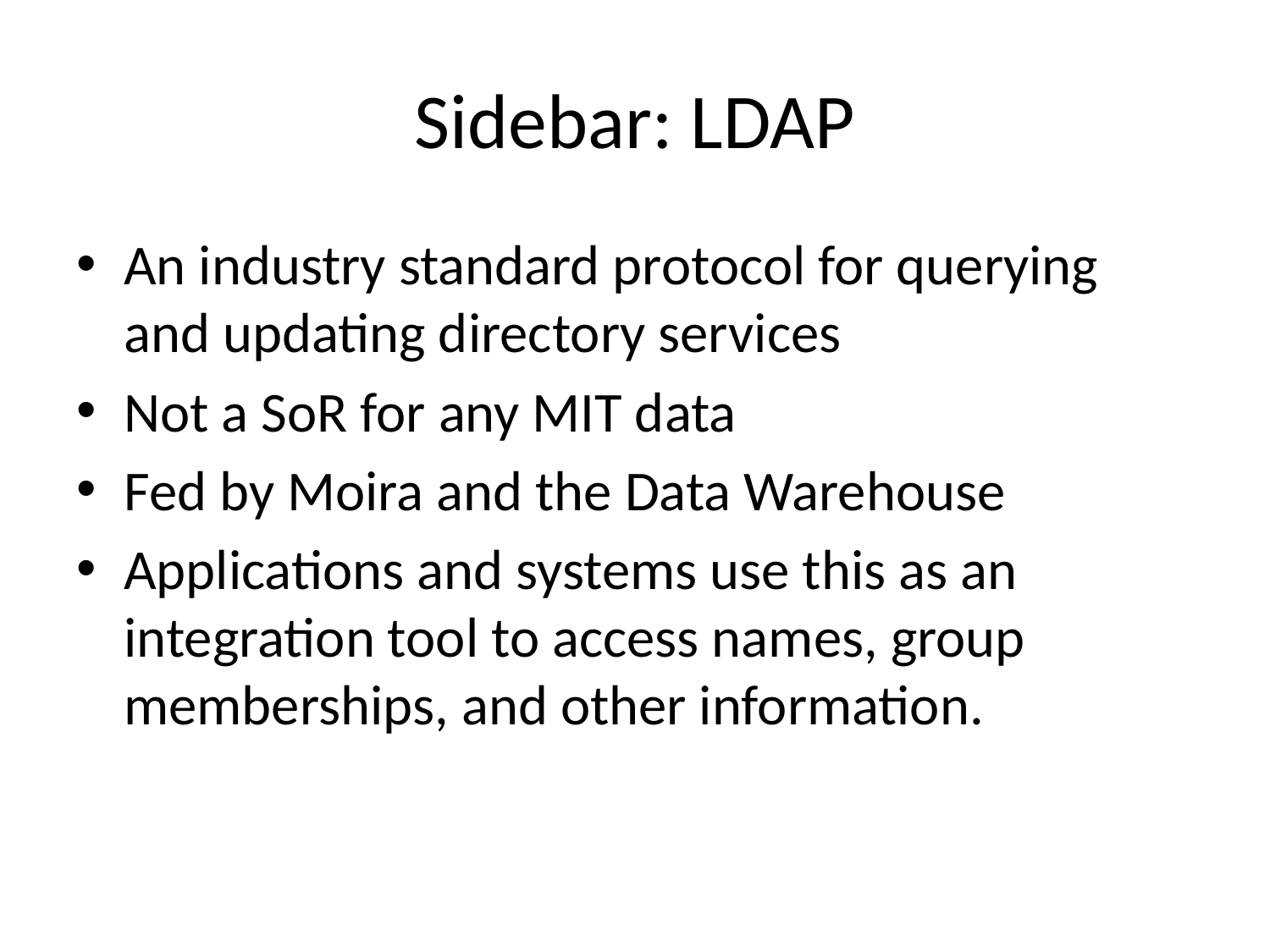

# Sidebar: LDAP
An industry standard protocol for querying and updating directory services
Not a SoR for any MIT data
Fed by Moira and the Data Warehouse
Applications and systems use this as an integration tool to access names, group memberships, and other information.